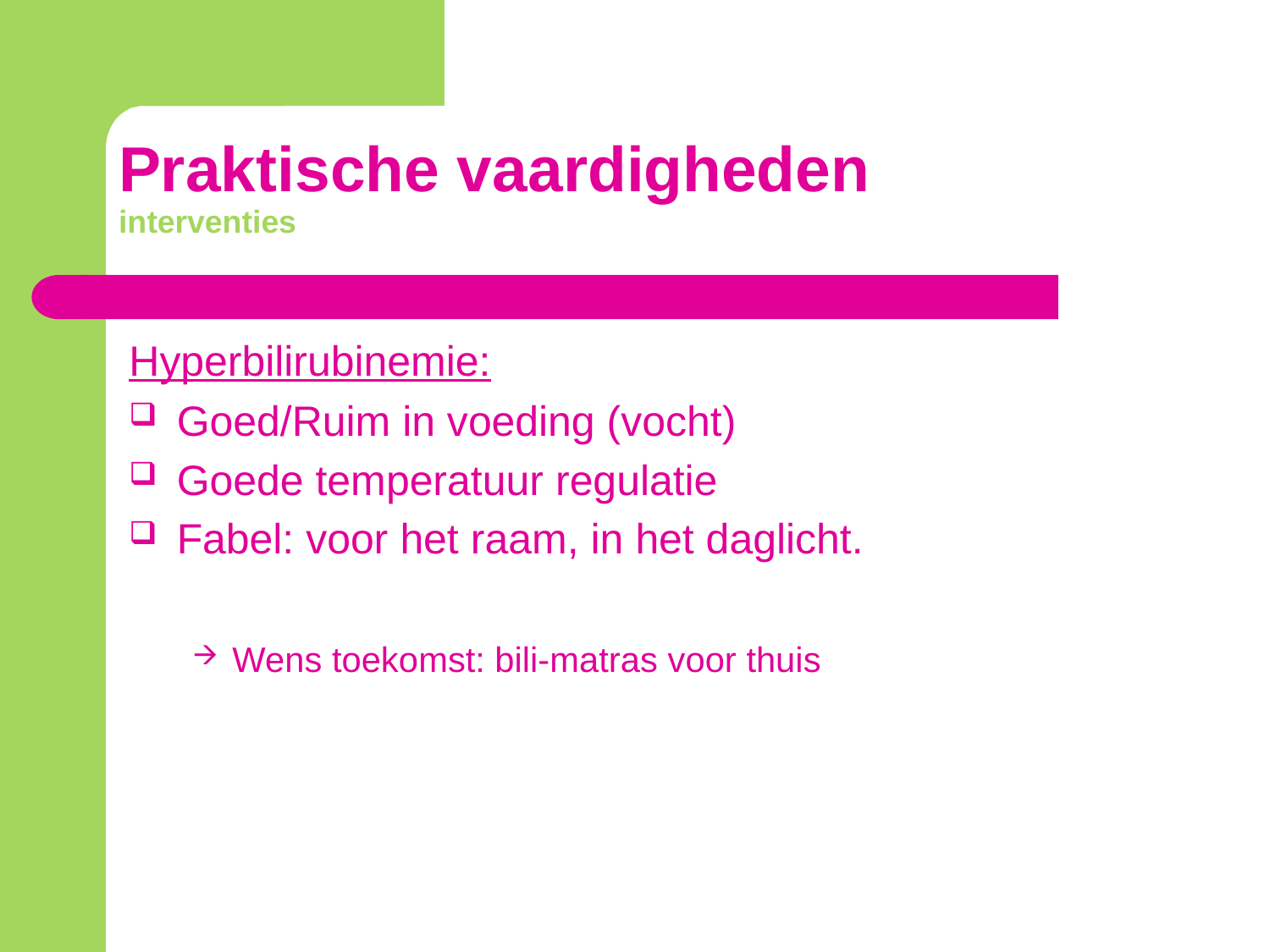

# Praktische vaardigheden interventies
Hyperbilirubinemie:
Goed/Ruim in voeding (vocht)
Goede temperatuur regulatie
Fabel: voor het raam, in het daglicht.

Wens toekomst: bili-matras voor thuis